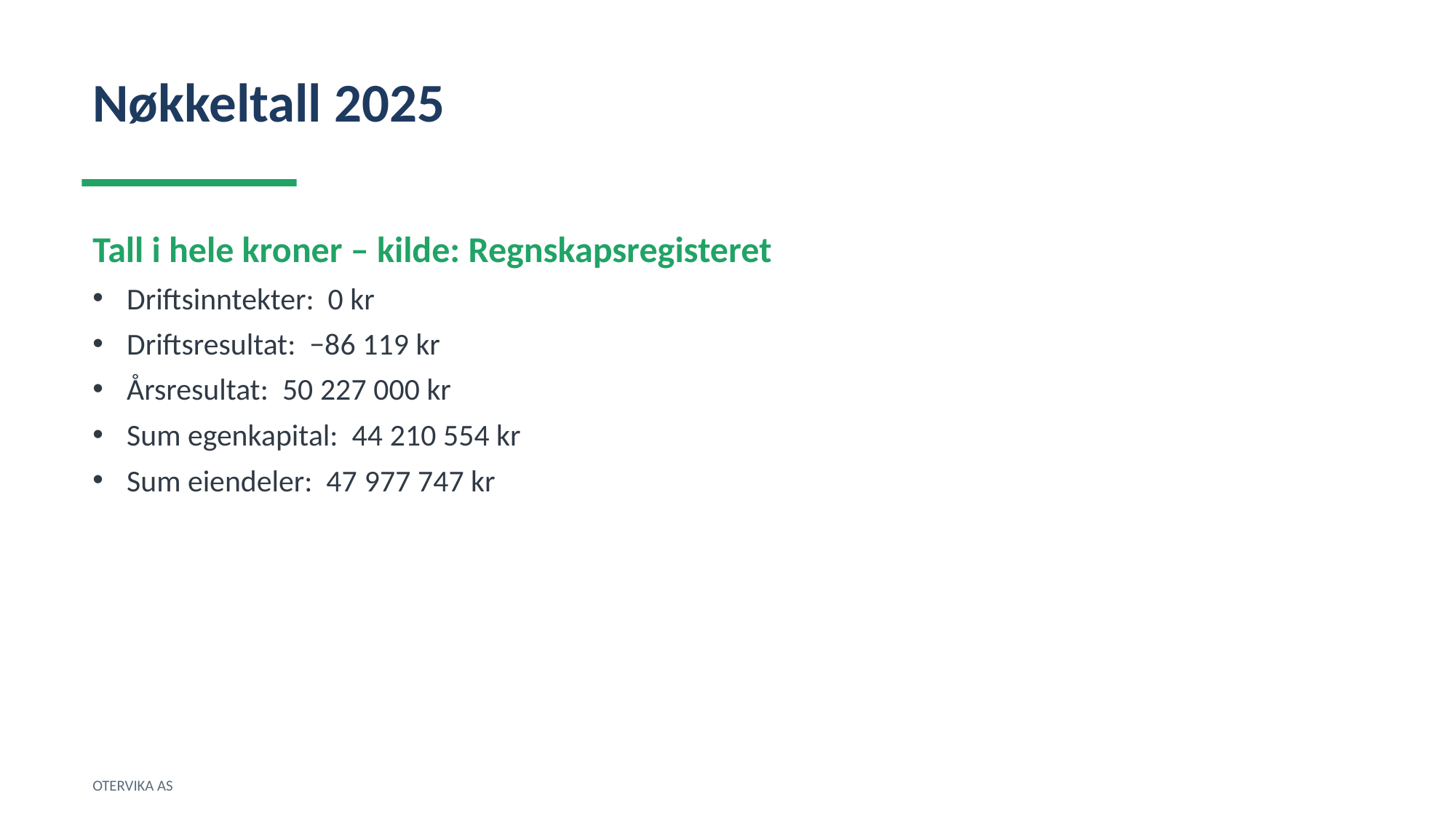

Nøkkeltall 2025

Tall i hele kroner – kilde: Regnskapsregisteret
Driftsinntekter:  0 kr
Driftsresultat:  −86 119 kr
Årsresultat:  50 227 000 kr
Sum egenkapital:  44 210 554 kr
Sum eiendeler:  47 977 747 kr
OTERVIKA AS